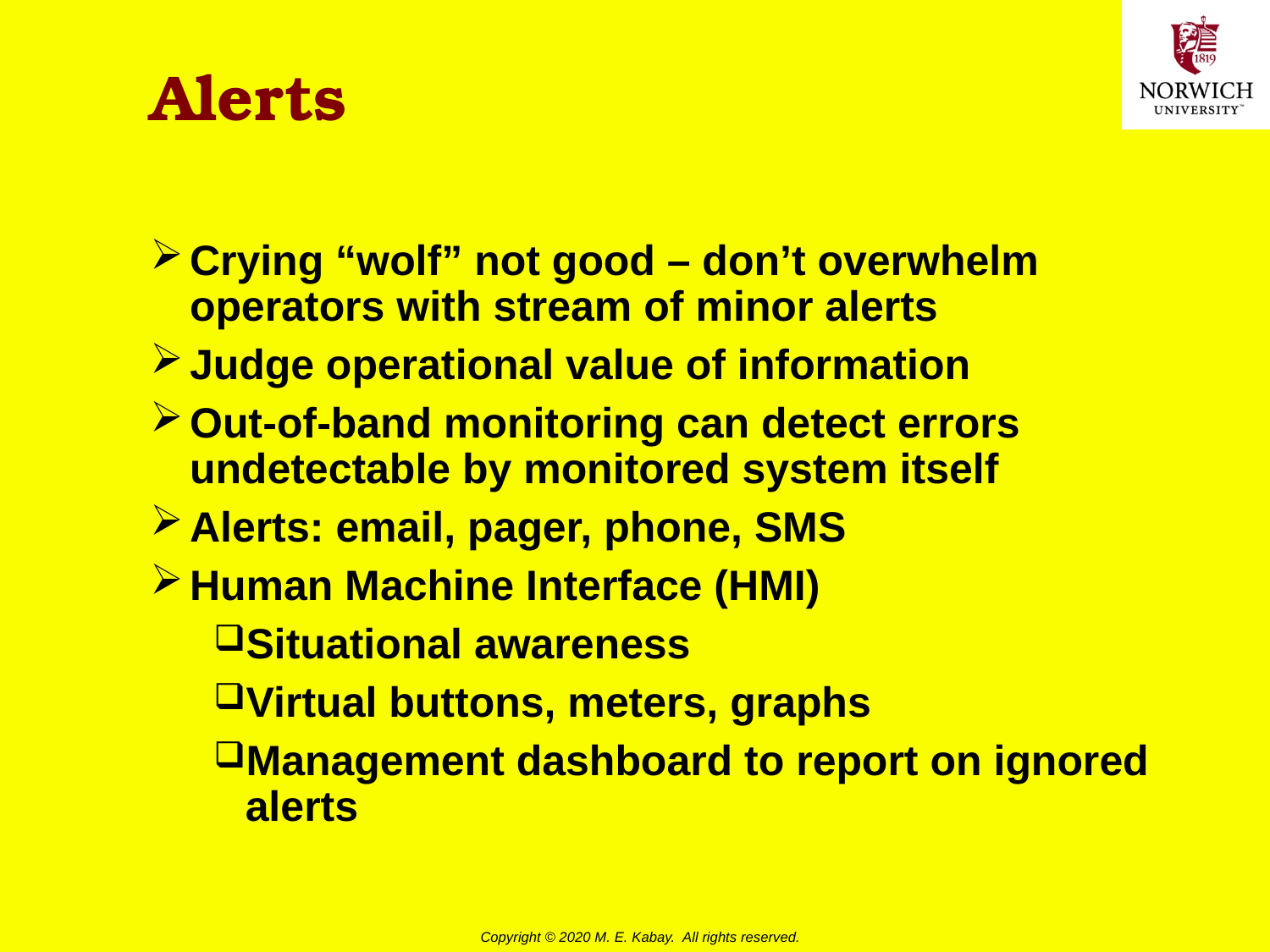

# Alerts
Crying “wolf” not good – don’t overwhelm operators with stream of minor alerts
Judge operational value of information
Out-of-band monitoring can detect errors undetectable by monitored system itself
Alerts: email, pager, phone, SMS
Human Machine Interface (HMI)
Situational awareness
Virtual buttons, meters, graphs
Management dashboard to report on ignored alerts